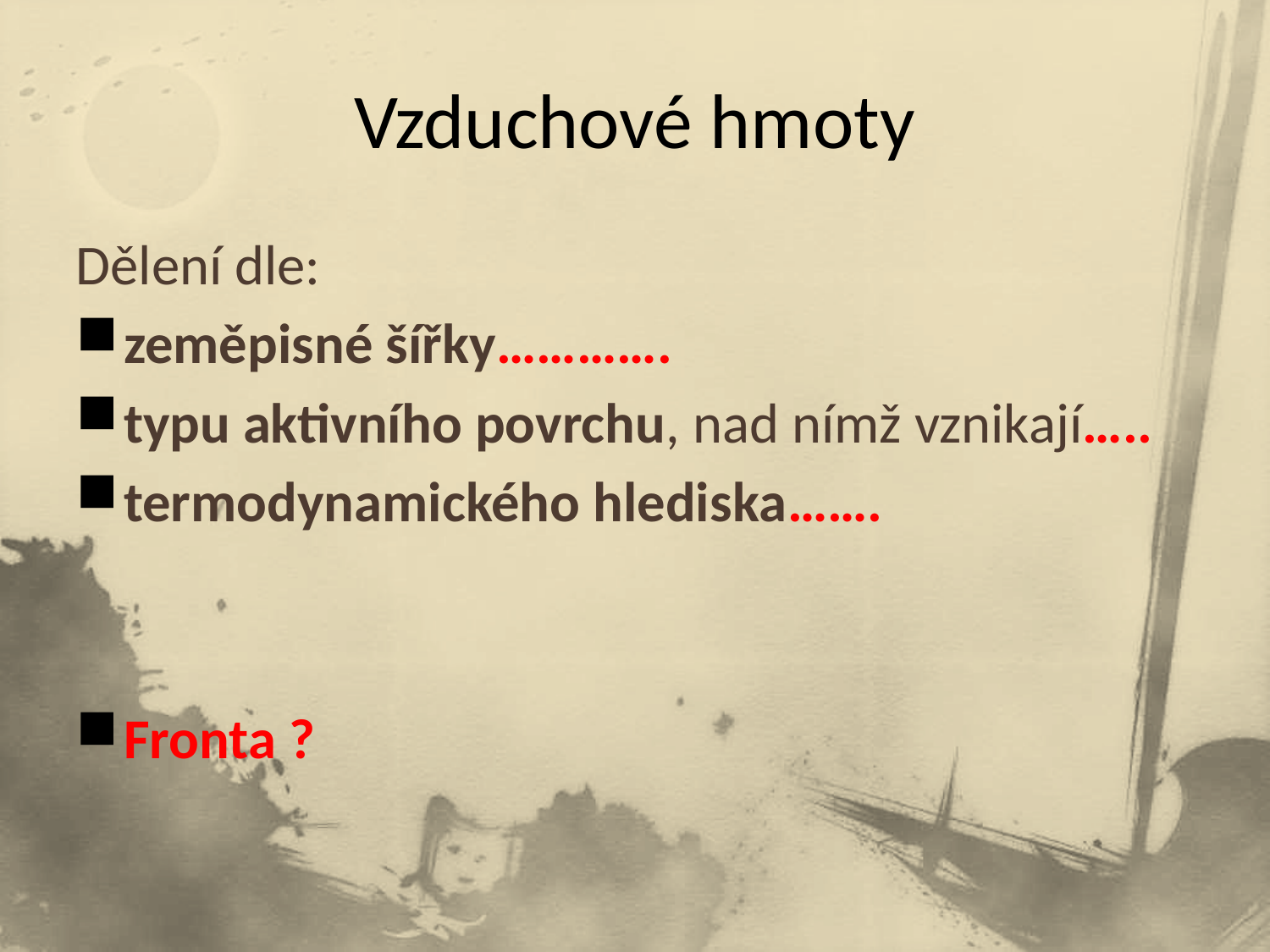

# Vzduchové hmoty
Dělení dle:
zeměpisné šířky………….
typu aktivního povrchu, nad nímž vznikají…..
termodynamického hlediska…….

Fronta ?